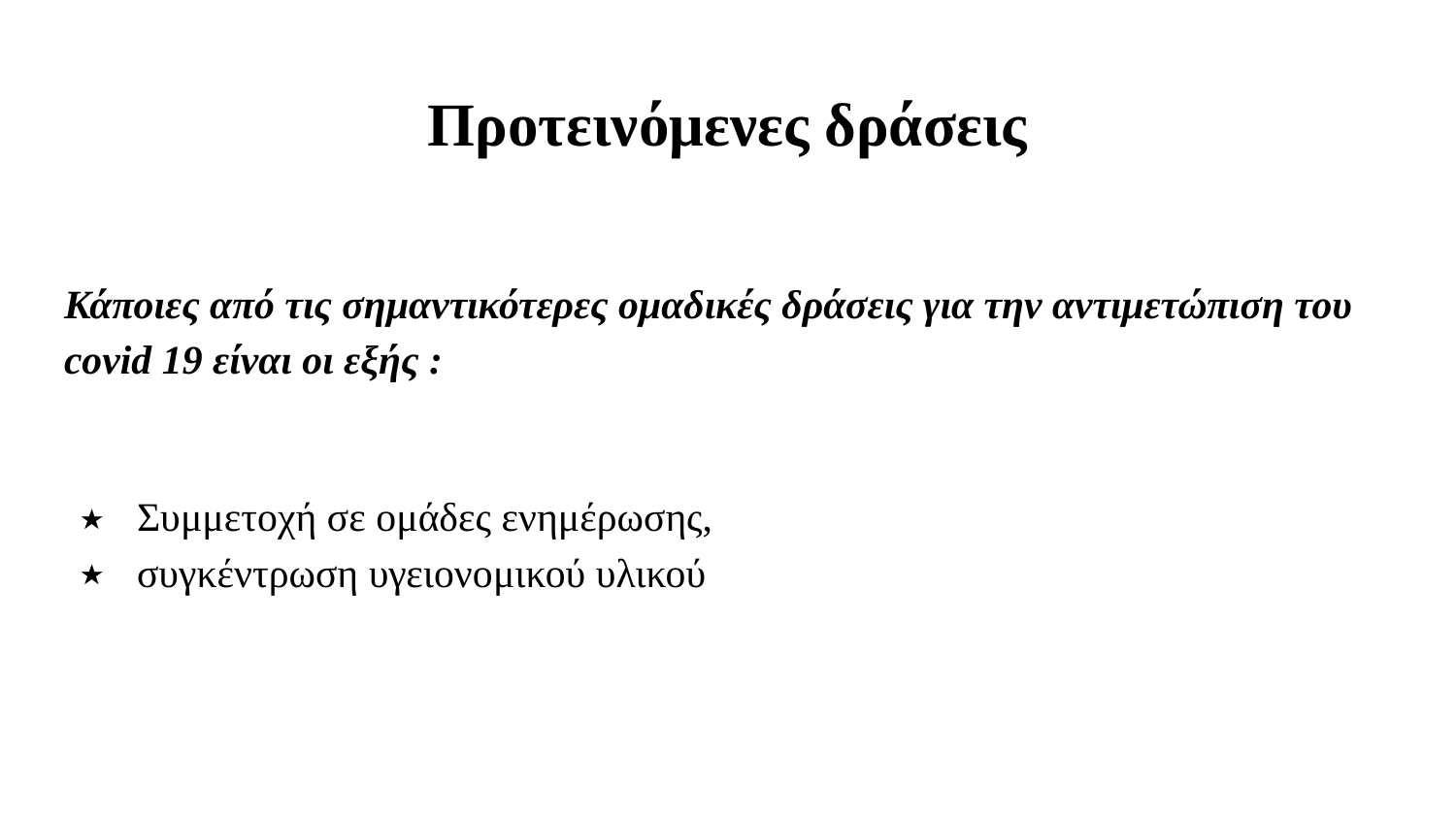

# Προτεινόμενες δράσεις

Κάποιες από τις σημαντικότερες ομαδικές δράσεις για την αντιμετώπιση του covid 19 είναι οι εξής :

Συμμετοχή σε ομάδες ενημέρωσης,
συγκέντρωση υγειονομικού υλικού